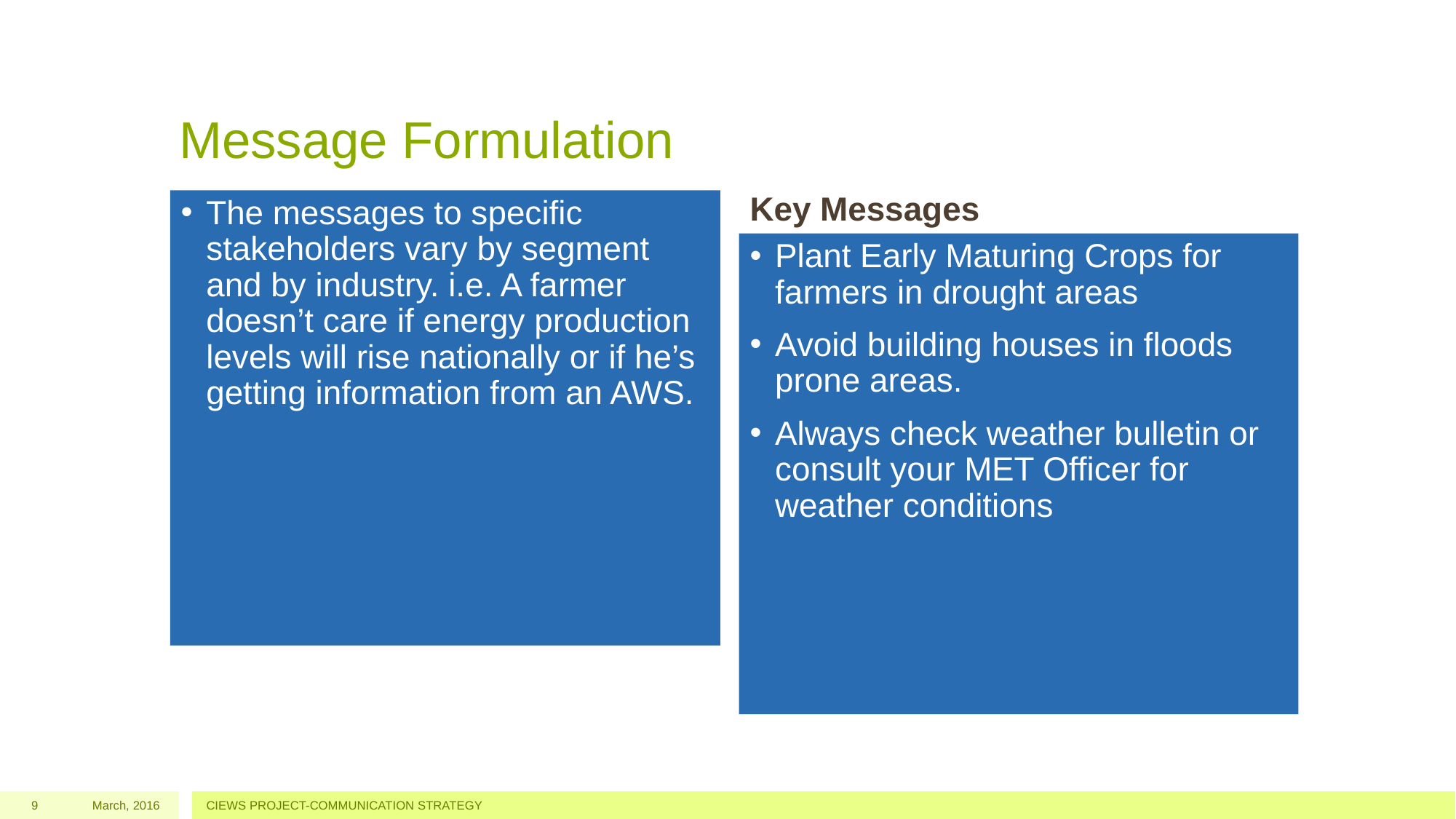

# Message Formulation
Key Messages
The messages to specific stakeholders vary by segment and by industry. i.e. A farmer doesn’t care if energy production levels will rise nationally or if he’s getting information from an AWS.
Plant Early Maturing Crops for farmers in drought areas
Avoid building houses in floods prone areas.
Always check weather bulletin or consult your MET Officer for weather conditions
9
March, 2016
CIEWS PROJECT-COMMUNICATION STRATEGY